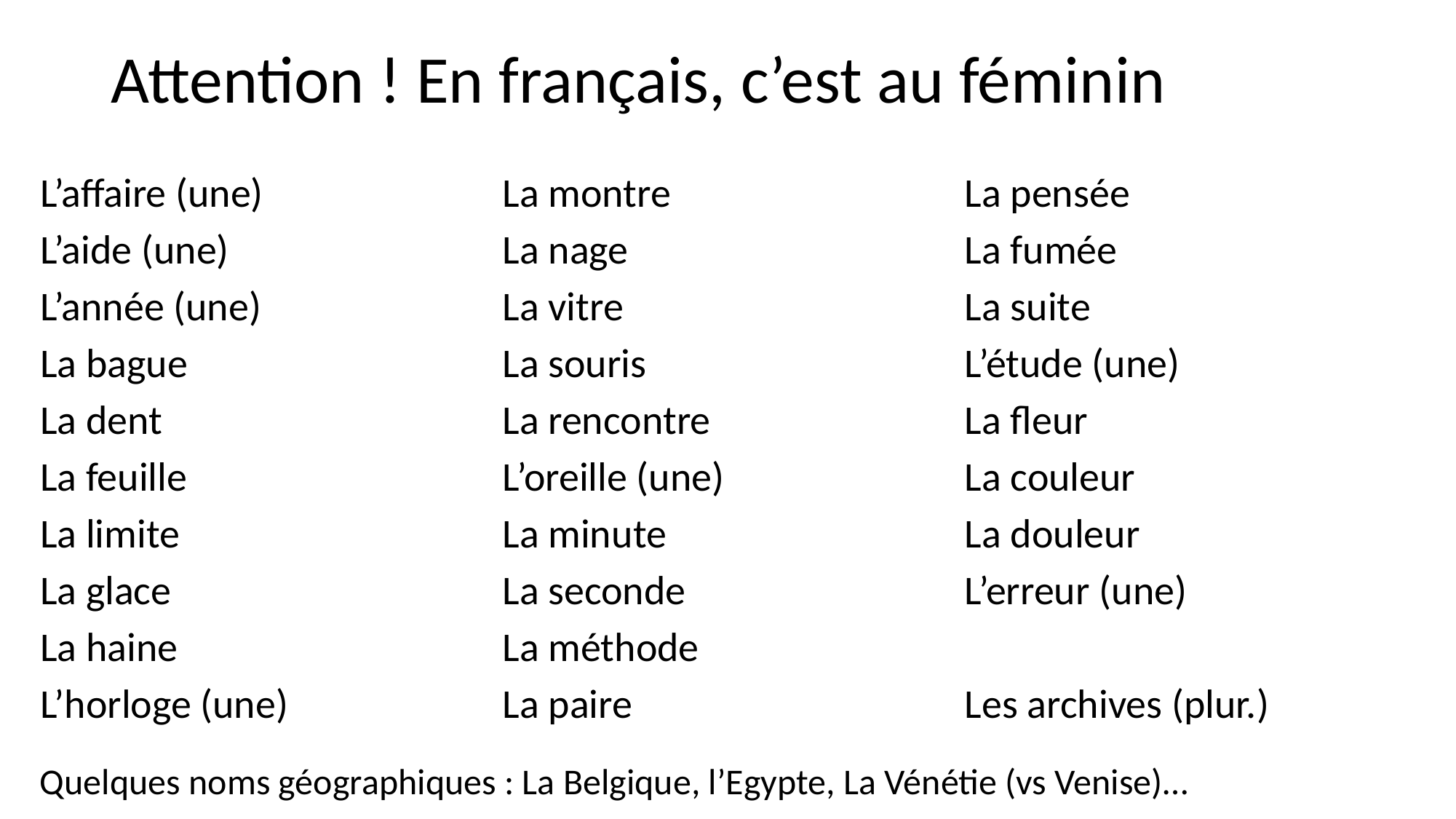

# Attention ! En français, c’est au féminin
L’affaire (une)
L’aide (une)
L’année (une)
La bague
La dent
La feuille
La limite
La glace
La haine
L’horloge (une)
La montre
La nage
La vitre
La souris
La rencontre
L’oreille (une)
La minute
La seconde
La méthode
La paire
La pensée
La fumée
La suite
L’étude (une)
La fleur
La couleur
La douleur
L’erreur (une)

Les archives (plur.)
Quelques noms géographiques : La Belgique, l’Egypte, La Vénétie (vs Venise)…